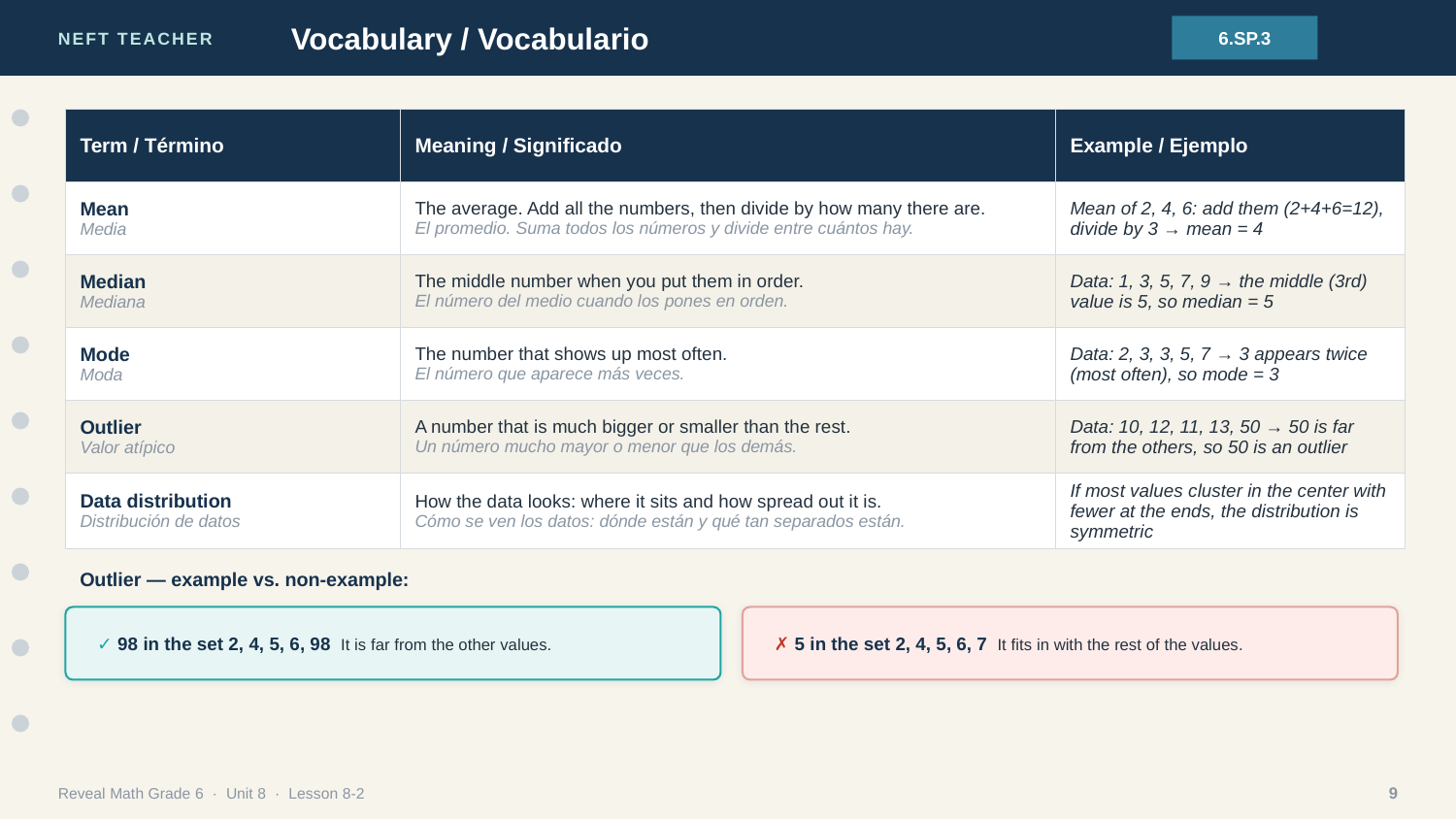

NEFT TEACHER
Vocabulary / Vocabulario
6.SP.3

| Term / Término | Meaning / Significado | Example / Ejemplo |
| --- | --- | --- |
| Mean Media | The average. Add all the numbers, then divide by how many there are. El promedio. Suma todos los números y divide entre cuántos hay. | Mean of 2, 4, 6: add them (2+4+6=12), divide by 3 → mean = 4 |
| Median Mediana | The middle number when you put them in order. El número del medio cuando los pones en orden. | Data: 1, 3, 5, 7, 9 → the middle (3rd) value is 5, so median = 5 |
| Mode Moda | The number that shows up most often. El número que aparece más veces. | Data: 2, 3, 3, 5, 7 → 3 appears twice (most often), so mode = 3 |
| Outlier Valor atípico | A number that is much bigger or smaller than the rest. Un número mucho mayor o menor que los demás. | Data: 10, 12, 11, 13, 50 → 50 is far from the others, so 50 is an outlier |
| Data distribution Distribución de datos | How the data looks: where it sits and how spread out it is. Cómo se ven los datos: dónde están y qué tan separados están. | If most values cluster in the center with fewer at the ends, the distribution is symmetric |

Outlier — example vs. non-example:

✓ 98 in the set 2, 4, 5, 6, 98  It is far from the other values.

✗ 5 in the set 2, 4, 5, 6, 7  It fits in with the rest of the values.

Reveal Math Grade 6  ·  Unit 8  ·  Lesson 8-2
9